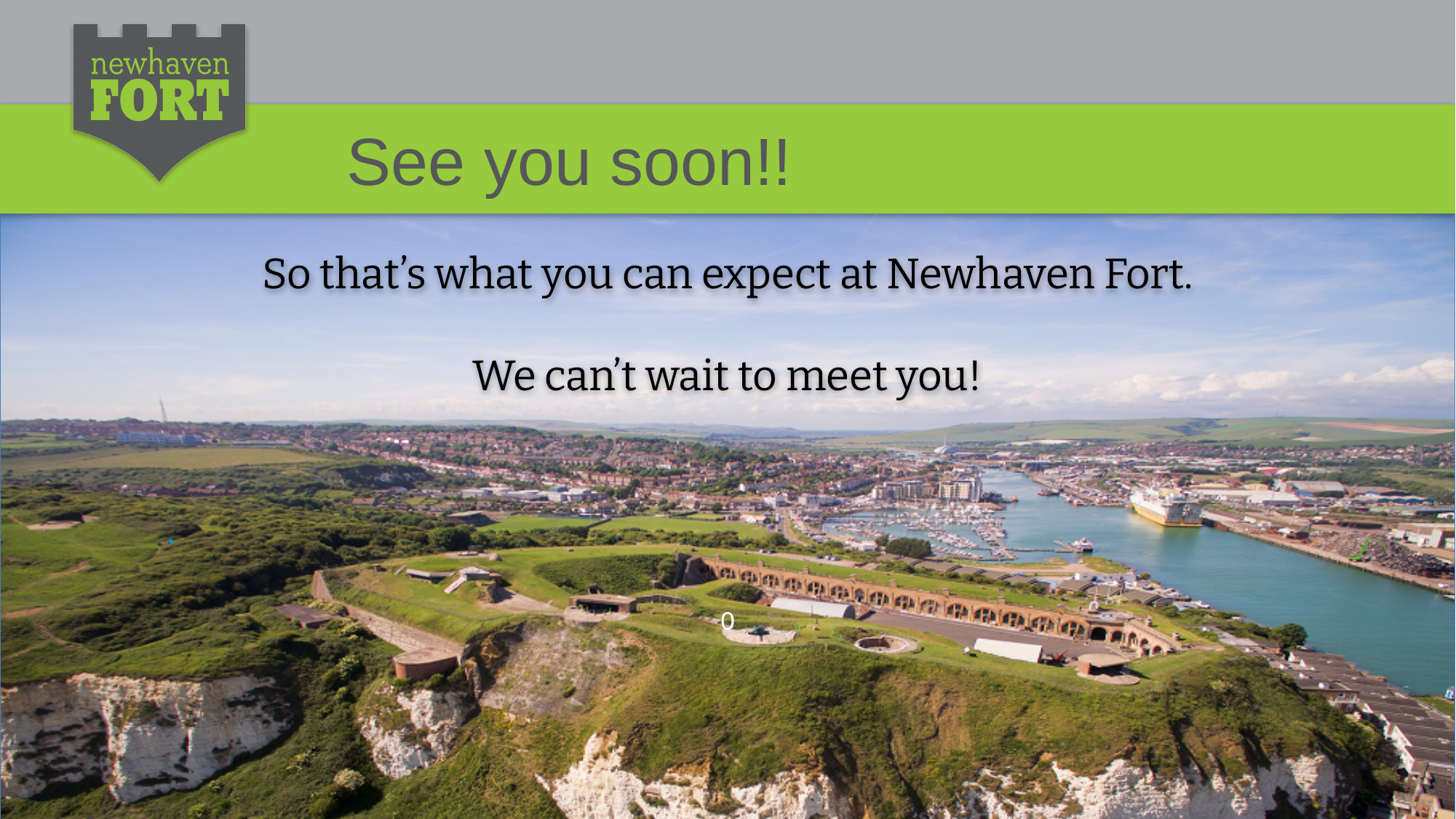

See you soon!!
So that’s what you can expect at Newhaven Fort.

We can’t wait to meet you!

0